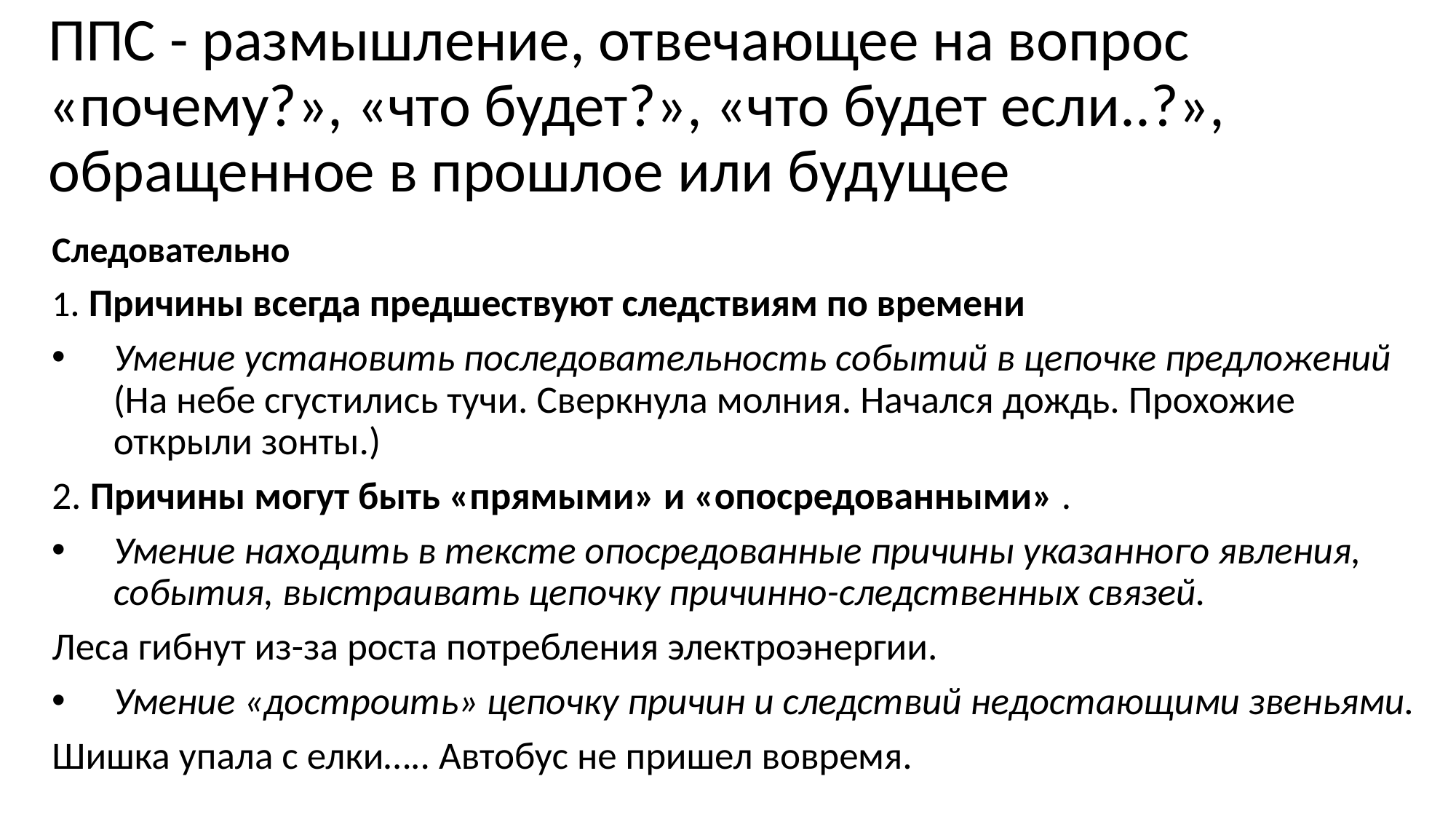

# ППС - размышление, отвечающее на вопрос «почему?», «что будет?», «что будет если..?», обращенное в прошлое или будущее
Следовательно
1. Причины всегда предшествуют следствиям по времени
Умение установить последовательность событий в цепочке предложений (На небе сгустились тучи. Сверкнула молния. Начался дождь. Прохожие открыли зонты.)
2. Причины могут быть «прямыми» и «опосредованными» .
Умение находить в тексте опосредованные причины указанного явления, события, выстраивать цепочку причинно-следственных связей.
Леса гибнут из-за роста потребления электроэнергии.
Умение «достроить» цепочку причин и следствий недостающими звеньями.
Шишка упала с елки….. Автобус не пришел вовремя.